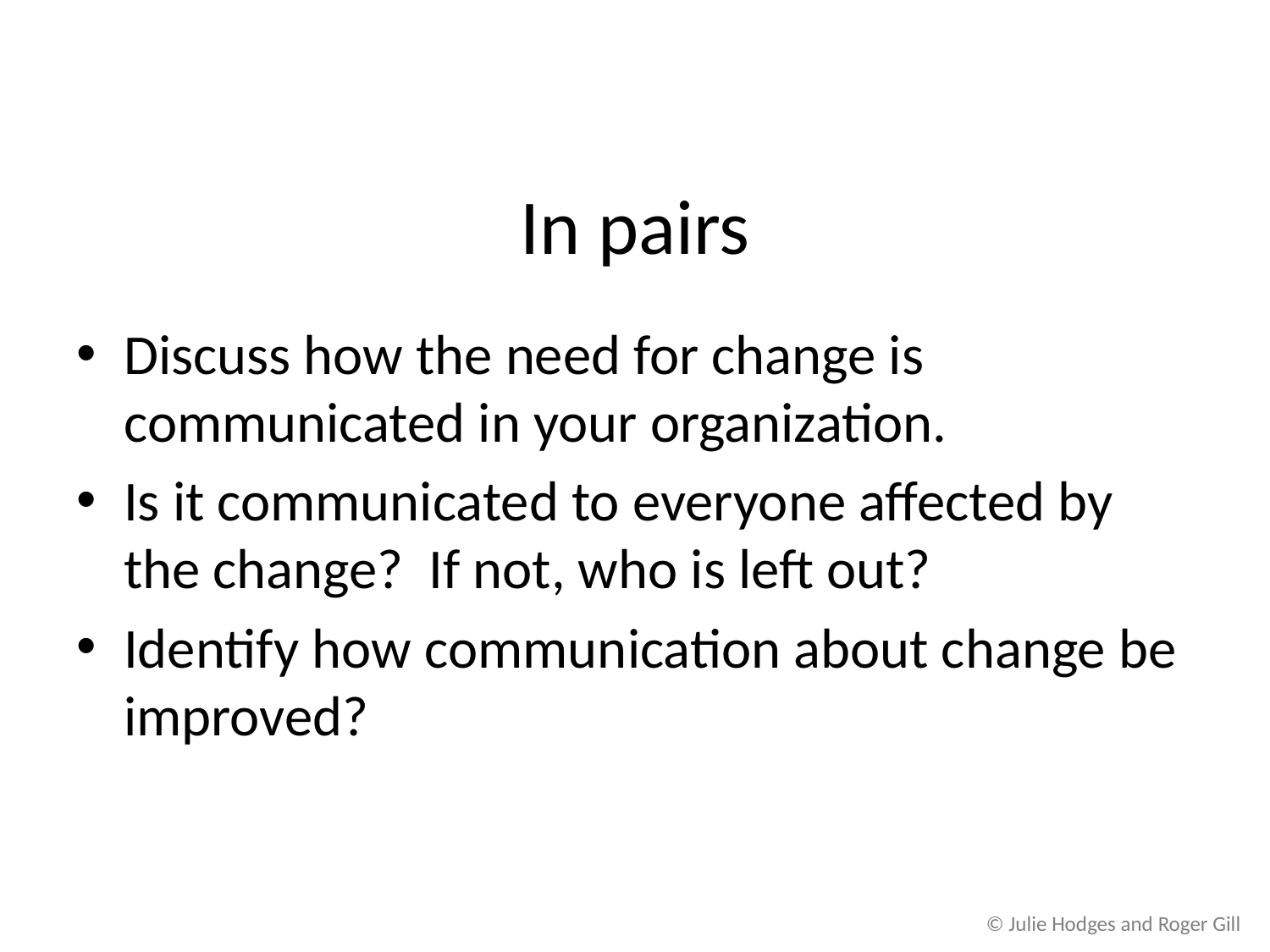

# In pairs
Discuss how the need for change is communicated in your organization.
Is it communicated to everyone affected by the change?  If not, who is left out?
Identify how communication about change be improved?
© Julie Hodges and Roger Gill